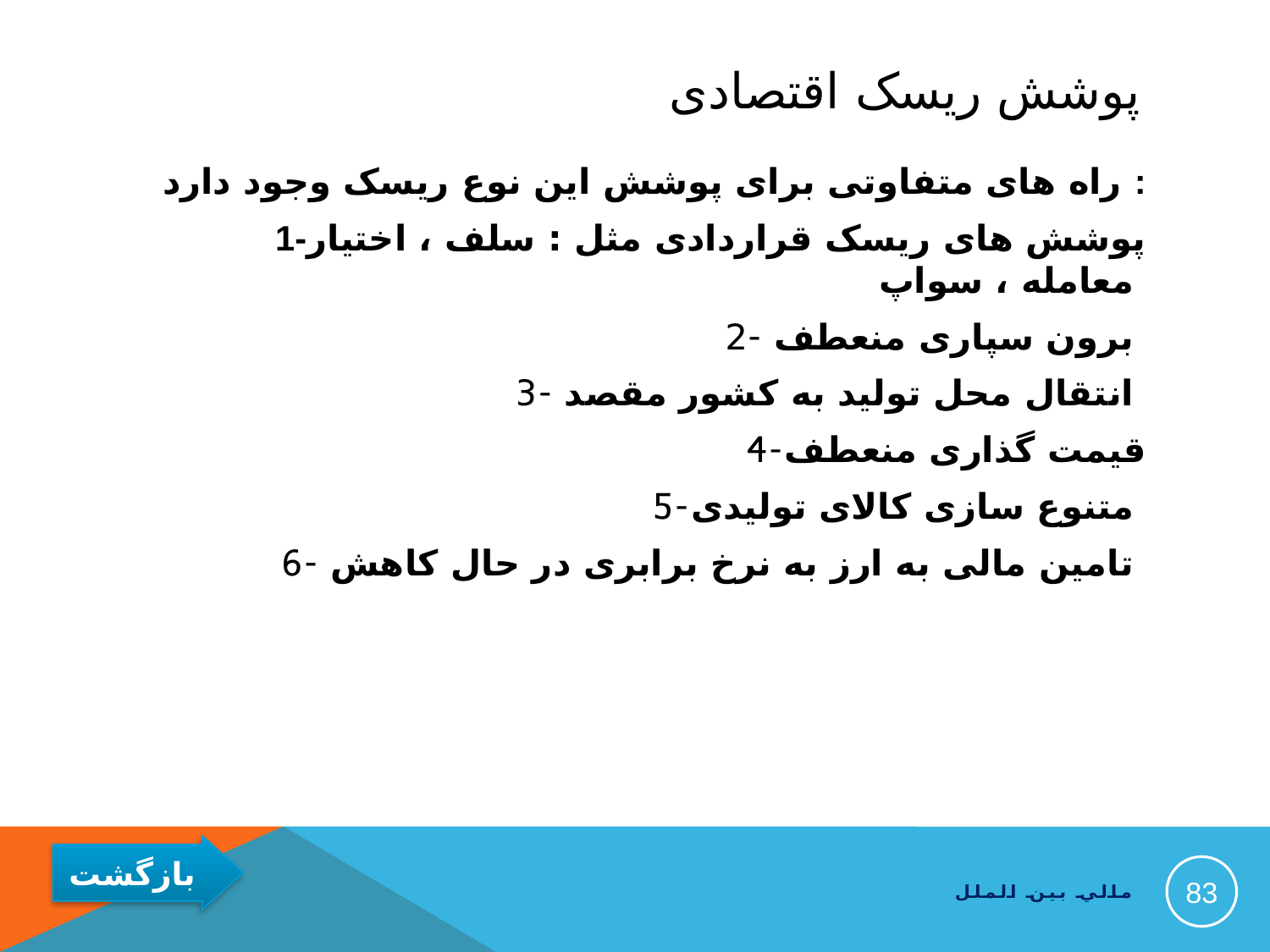

# پوشش ریسک اقتصادی
راه های متفاوتی برای پوشش این نوع ریسک وجود دارد :
1-پوشش های ریسک قراردادی مثل : سلف ، اختیار معامله ، سواپ
2- برون سپاری منعطف
3- انتقال محل تولید به کشور مقصد
4-قیمت گذاری منعطف
5-متنوع سازی کالای تولیدی
6- تامین مالی به ارز به نرخ برابری در حال کاهش

83
مالي بين الملل